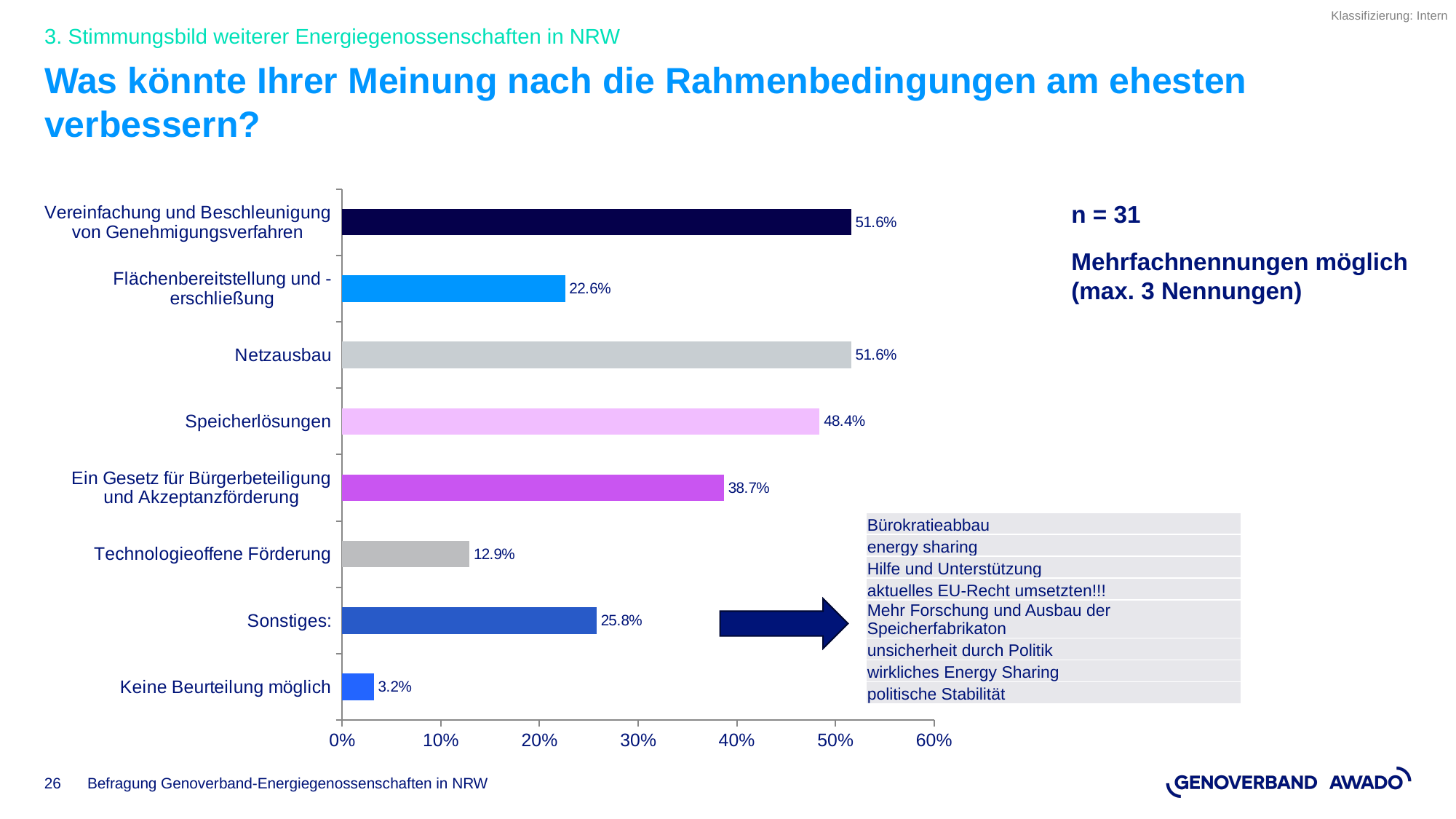

3. Stimmungsbild weiterer Energiegenossenschaften in NRW
# Was könnte Ihrer Meinung nach die Rahmenbedingungen am ehesten verbessern?

### Chart

| Category | Was könnte Ihrer Meinung nach die Rahmenbedingungen am ehesten verbessern?
Mehrfachnennungen möglich (max. 3 Nennungen) |
|---|---|
| Keine Beurteilung möglich | 0.032 |
| Sonstiges: | 0.258 |
| Technologieoffene Förderung | 0.129 |
| Ein Gesetz für Bürgerbeteiligung und Akzeptanzförderung | 0.387 |
| Speicherlösungen | 0.484 |
| Netzausbau | 0.516 |
| Flächenbereitstellung und -erschließung | 0.226 |
| Vereinfachung und Beschleunigung von Genehmigungsverfahren | 0.516 |
n = 31
Mehrfachnennungen möglich (max. 3 Nennungen)
| Bürokratieabbau |
| --- |
| energy sharing |
| Hilfe und Unterstützung |
| aktuelles EU-Recht umsetzten!!! |
| Mehr Forschung und Ausbau der Speicherfabrikaton |
| unsicherheit durch Politik |
| wirkliches Energy Sharing |
| politische Stabilität |

Befragung Genoverband-Energiegenossenschaften in NRW